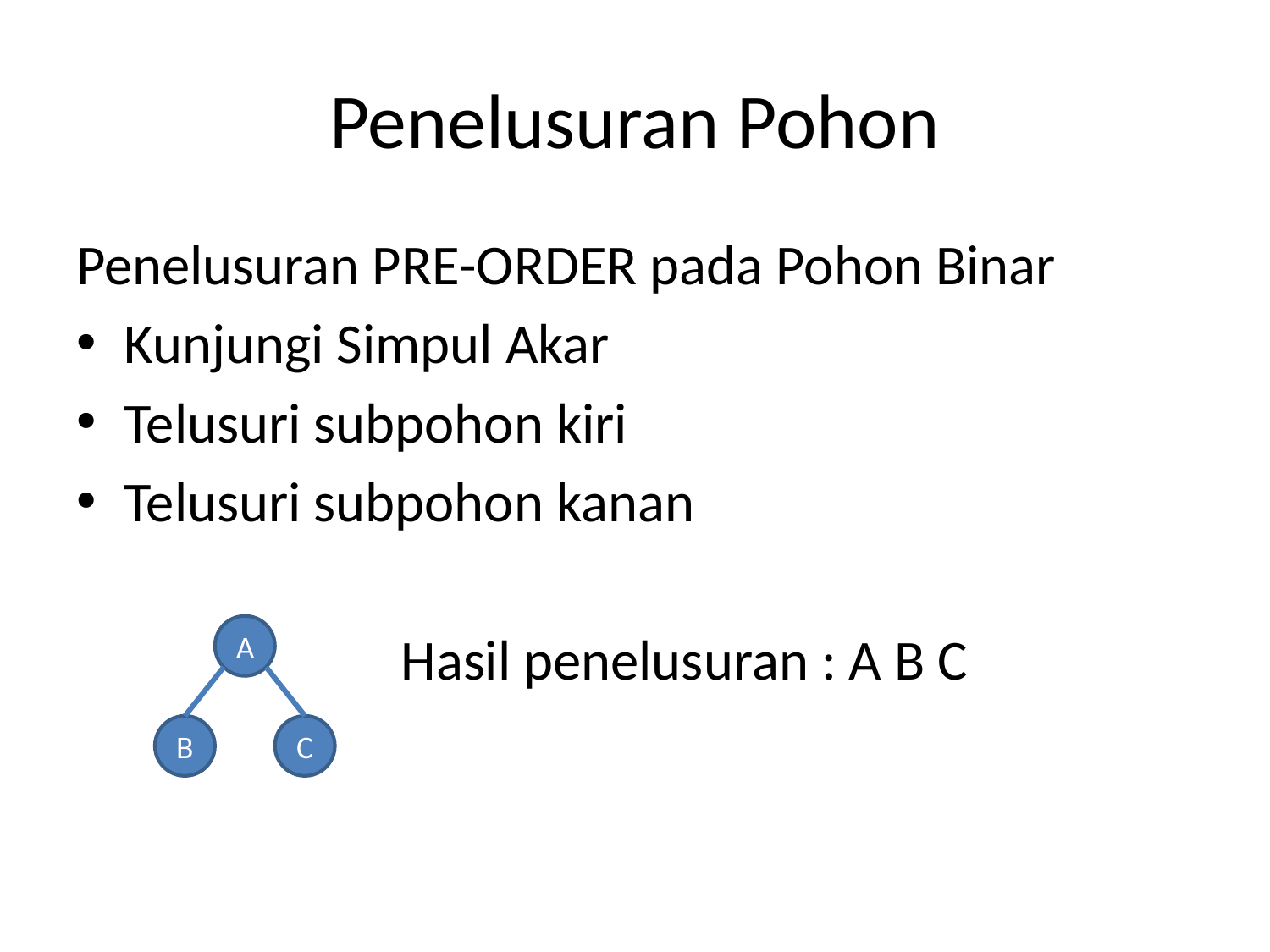

# Penelusuran Pohon
Penelusuran PRE-ORDER pada Pohon Binar
Kunjungi Simpul Akar
Telusuri subpohon kiri
Telusuri subpohon kanan

Hasil penelusuran : A B C
A
B
C